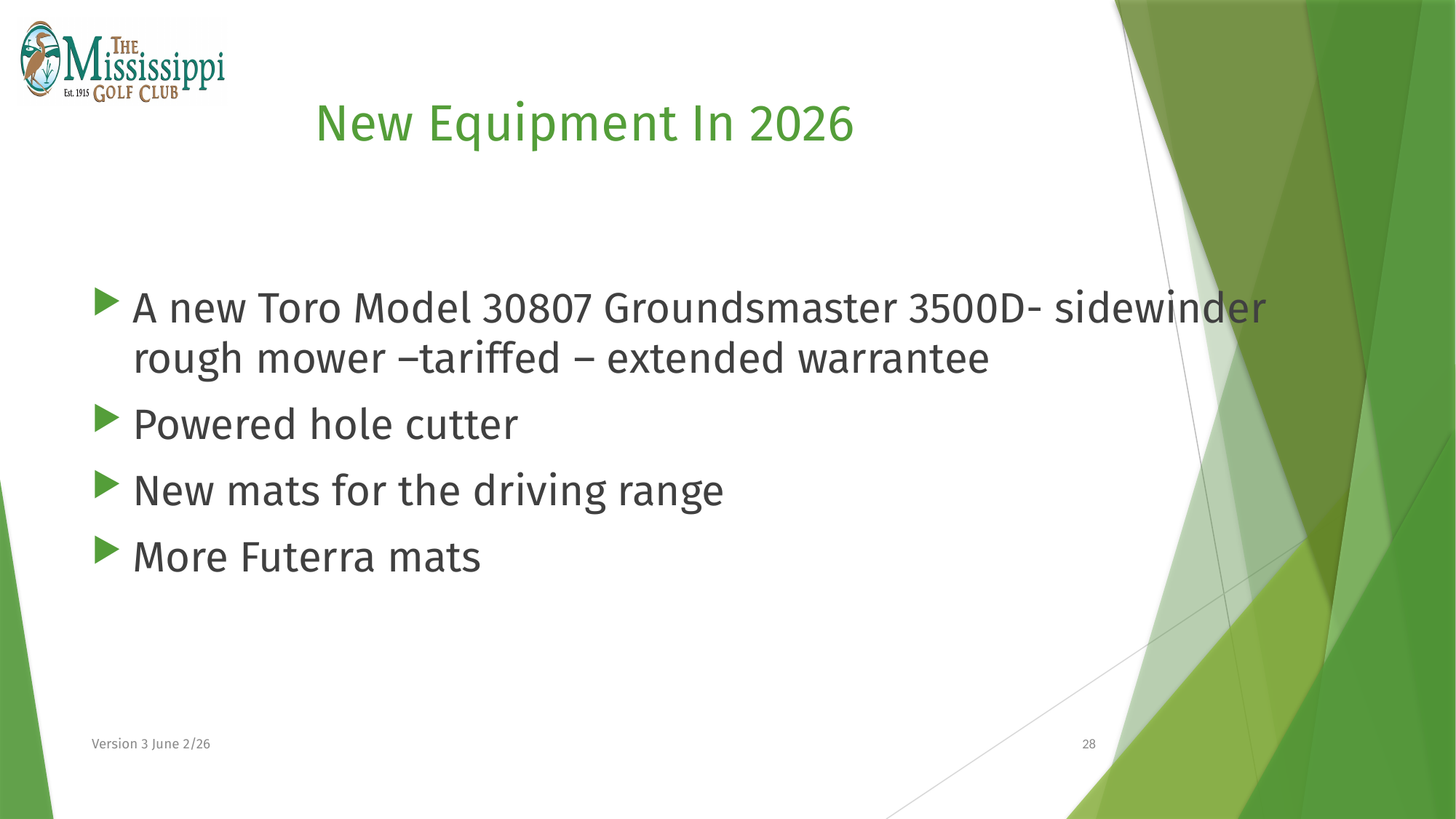

# New Equipment In 2026

A new Toro Model 30807 Groundsmaster 3500D- sidewinder rough mower –tariffed – extended warrantee
Powered hole cutter
New mats for the driving range
More Futerra mats

Version 3 June 2/26
28